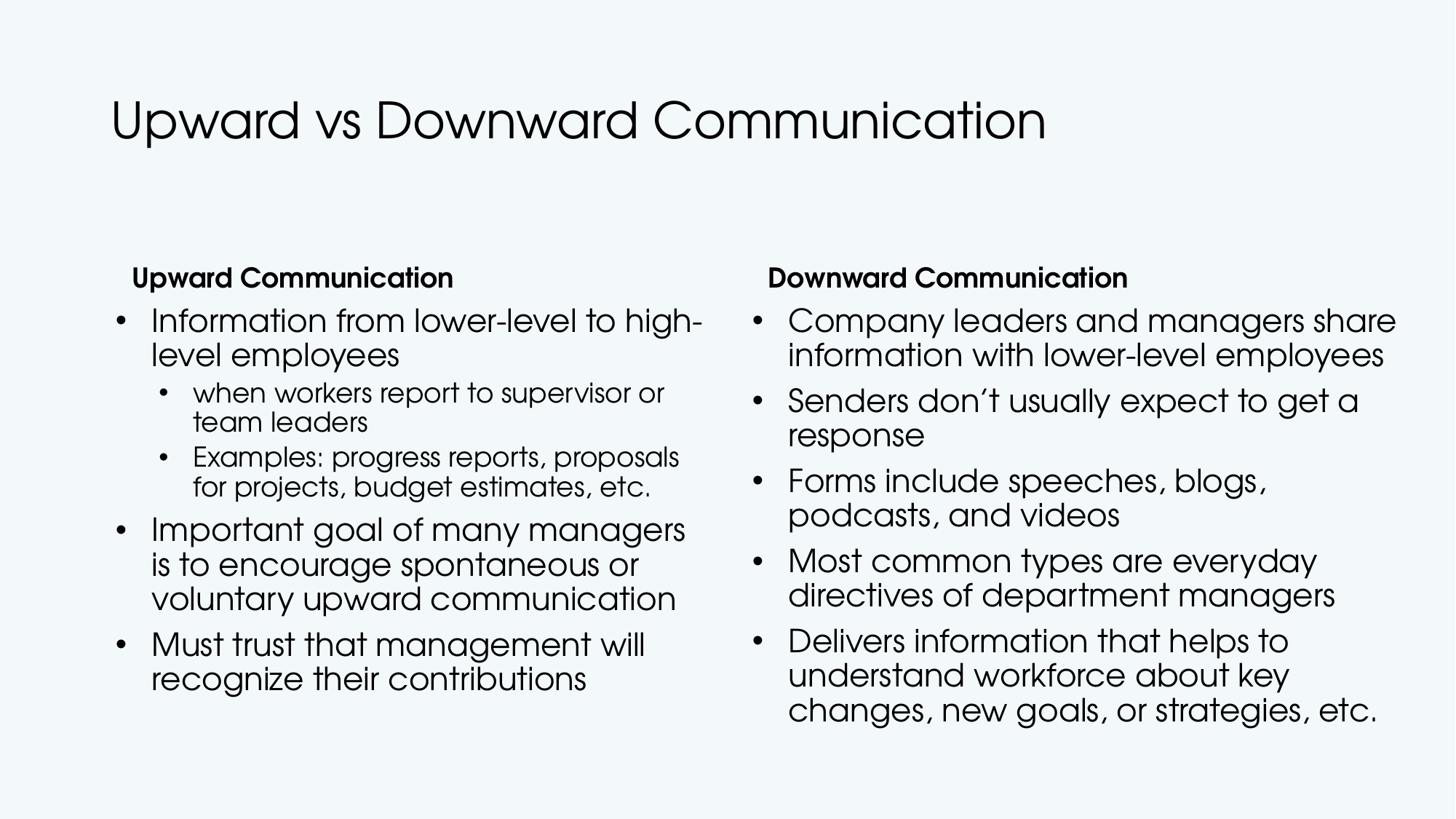

# Upward vs Downward Communication
Upward Communication
Downward Communication
Information from lower-level to high-level employees
when workers report to supervisor or team leaders
Examples: progress reports, proposals for projects, budget estimates, etc.
Important goal of many managers is to encourage spontaneous or voluntary upward communication
Must trust that management will recognize their contributions

Company leaders and managers share information with lower-level employees
Senders don’t usually expect to get a response
Forms include speeches, blogs, podcasts, and videos
Most common types are everyday directives of department managers
Delivers information that helps to understand workforce about key changes, new goals, or strategies, etc.